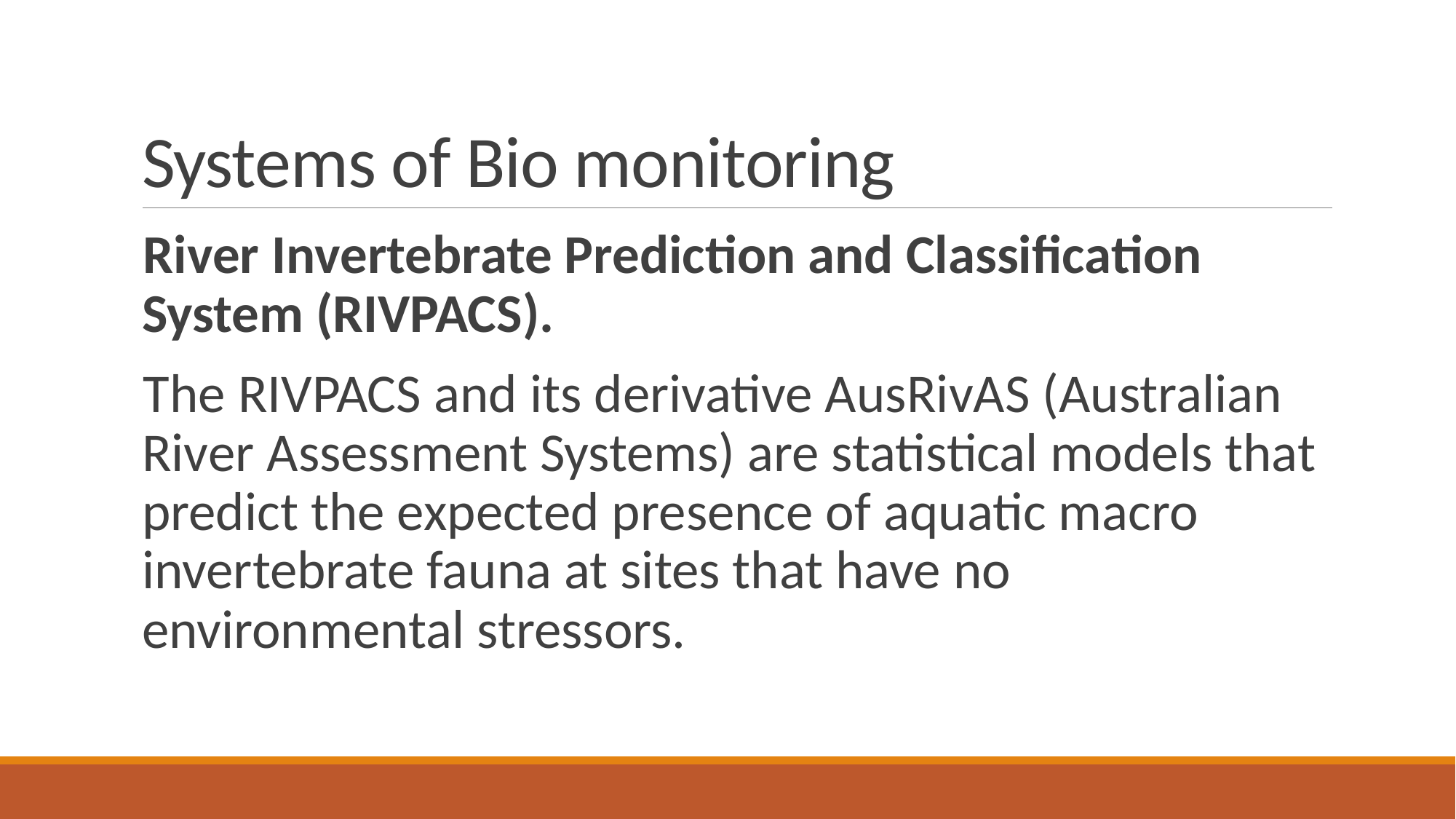

# Systems of Bio monitoring
River Invertebrate Prediction and Classification System (RIVPACS).
The RIVPACS and its derivative AusRivAS (Australian River Assessment Systems) are statistical models that predict the expected presence of aquatic macro invertebrate fauna at sites that have no environmental stressors.